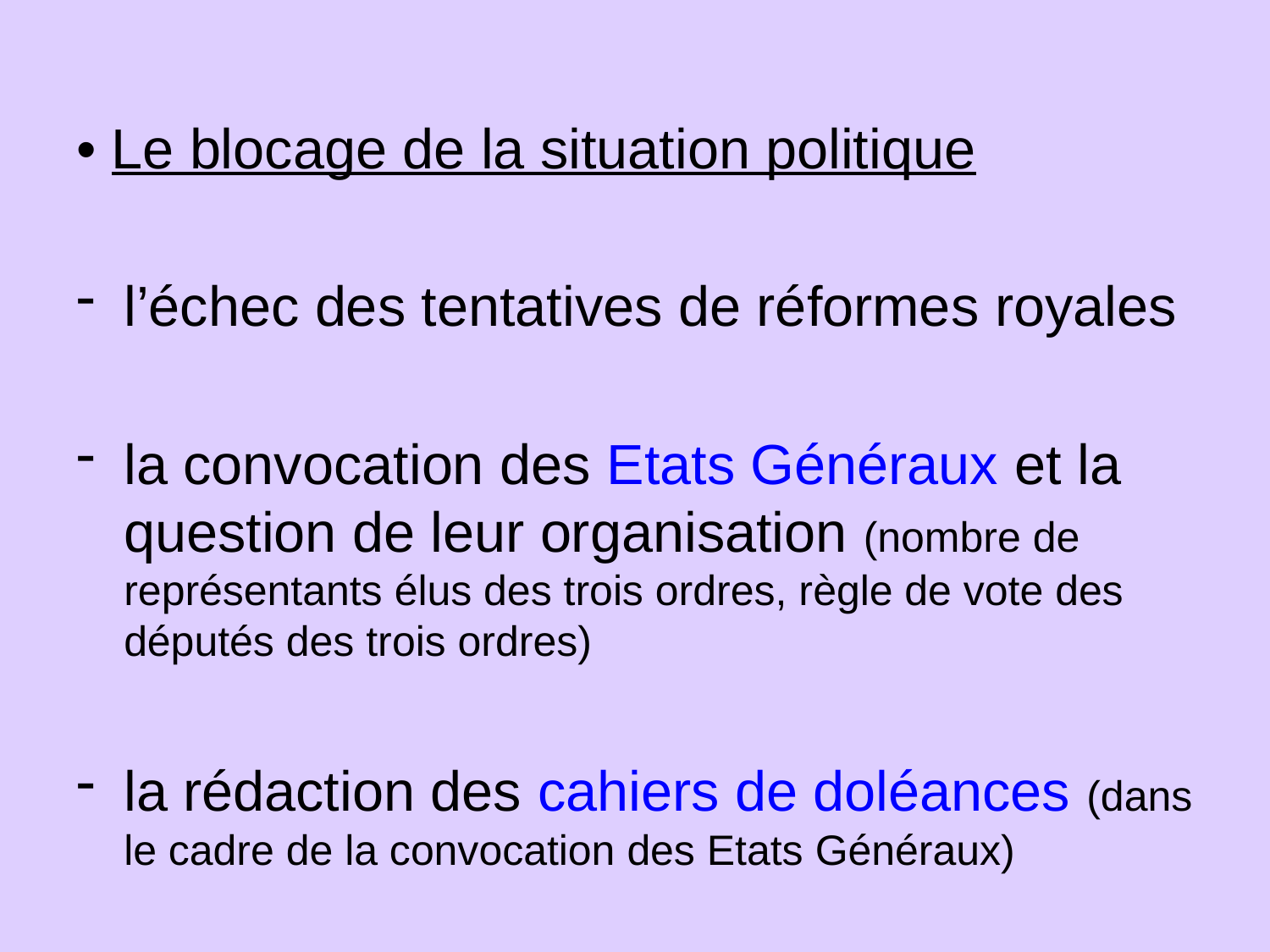

#
• Le blocage de la situation politique

l’échec des tentatives de réformes royales

la convocation des Etats Généraux et la question de leur organisation (nombre de représentants élus des trois ordres, règle de vote des députés des trois ordres)

la rédaction des cahiers de doléances (dans le cadre de la convocation des Etats Généraux)